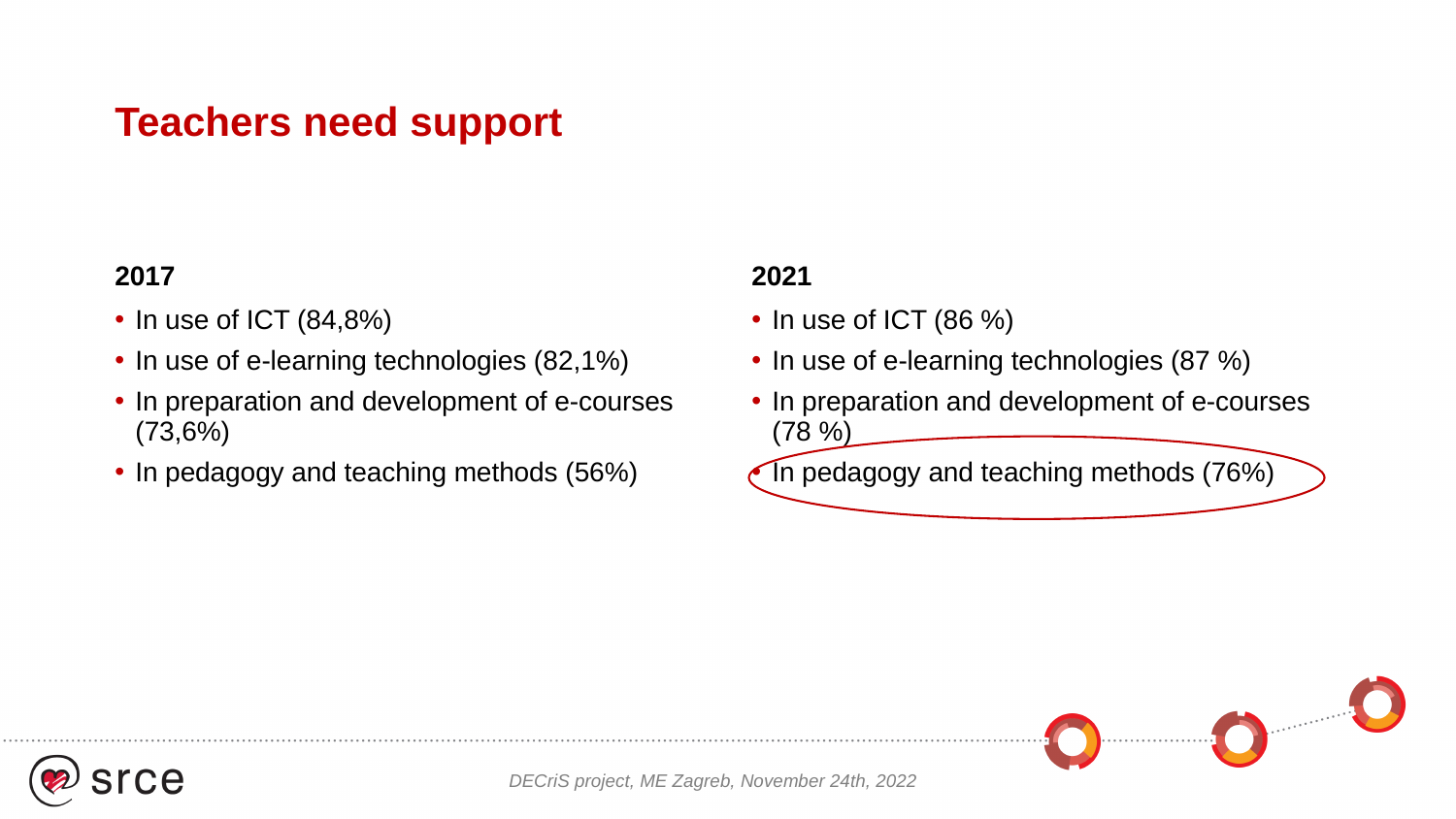

# Teachers need support
2017
2021
In use of ICT (84,8%)
In use of e-learning technologies (82,1%)
In preparation and development of e-courses (73,6%)
In pedagogy and teaching methods (56%)

In use of ICT (86 %)
In use of e-learning technologies (87 %)
In preparation and development of e-courses (78 %)
In pedagogy and teaching methods (76%)

DECriS project, ME Zagreb, November 24th, 2022